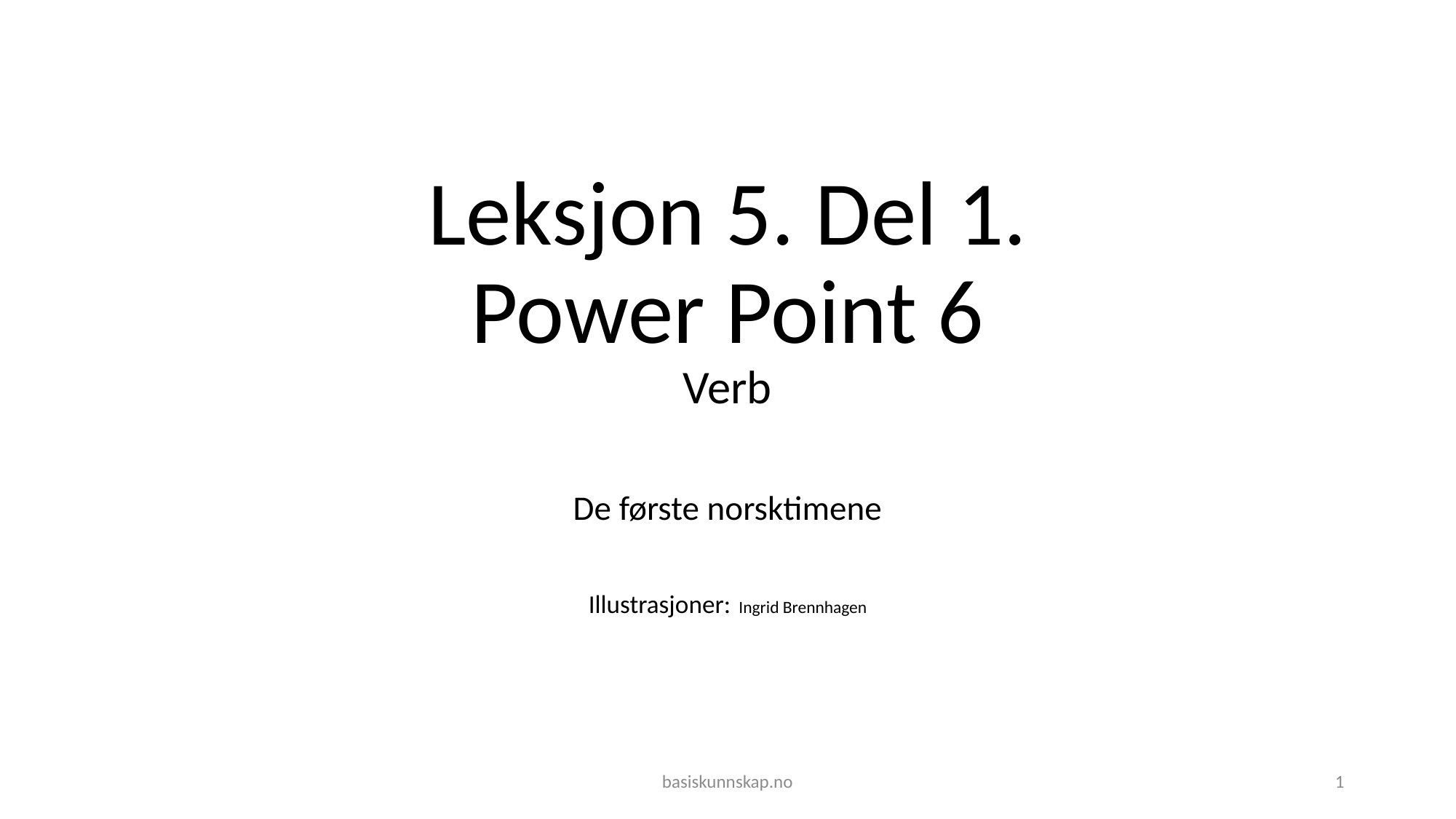

# Leksjon 5. Del 1. Power Point 6 Verb

De første norsktimene

Illustrasjoner: Ingrid Brennhagen
basiskunnskap.no
1